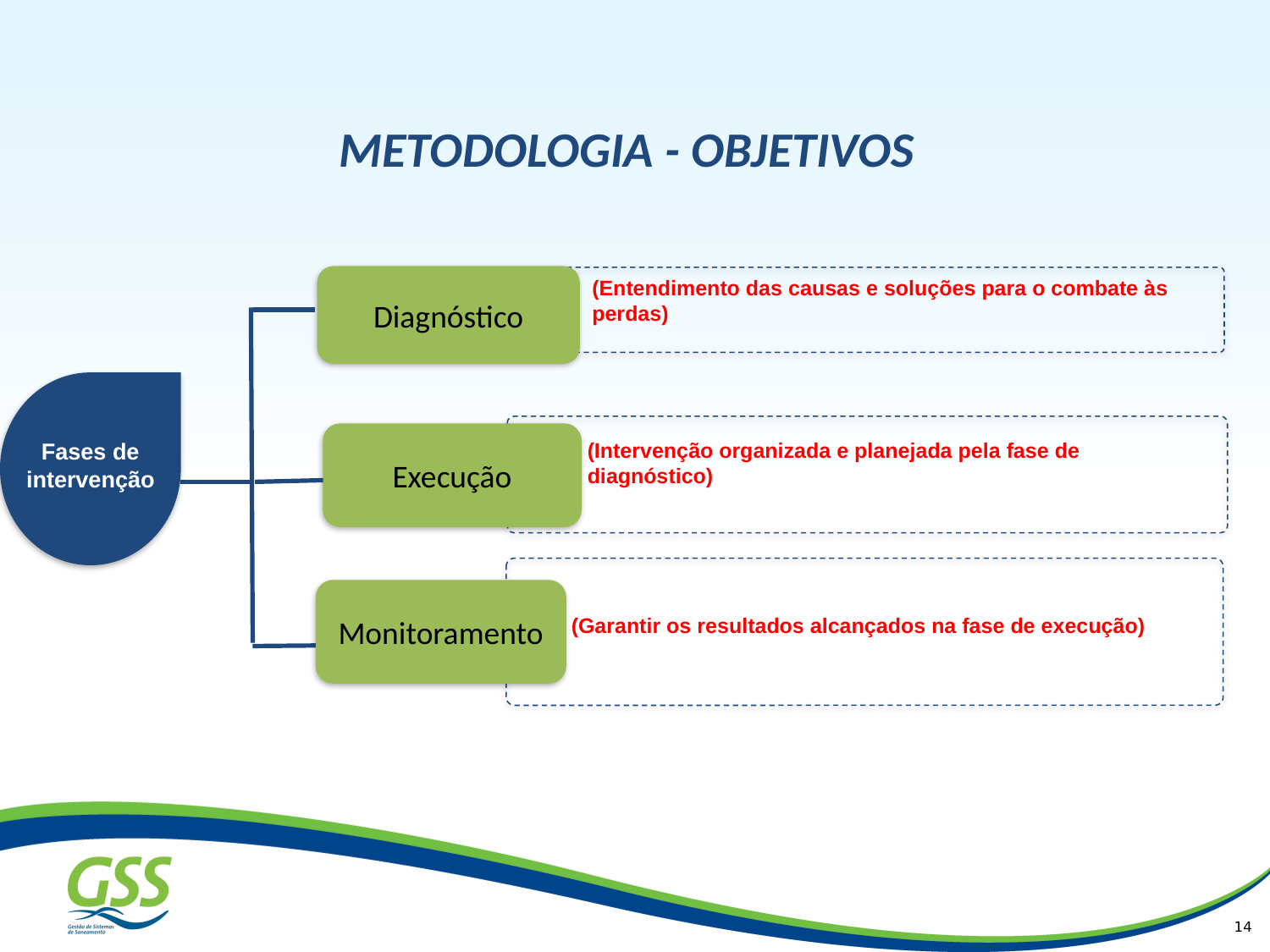

# METODOLOGIA - OBJETIVOS
Diagnóstico

Fases de intervenção

Execução
(Entendimento das causas e soluções para o combate às perdas)
(Intervenção organizada e planejada pela fase de diagnóstico)

Monitoramento
(Garantir os resultados alcançados na fase de execução)
14